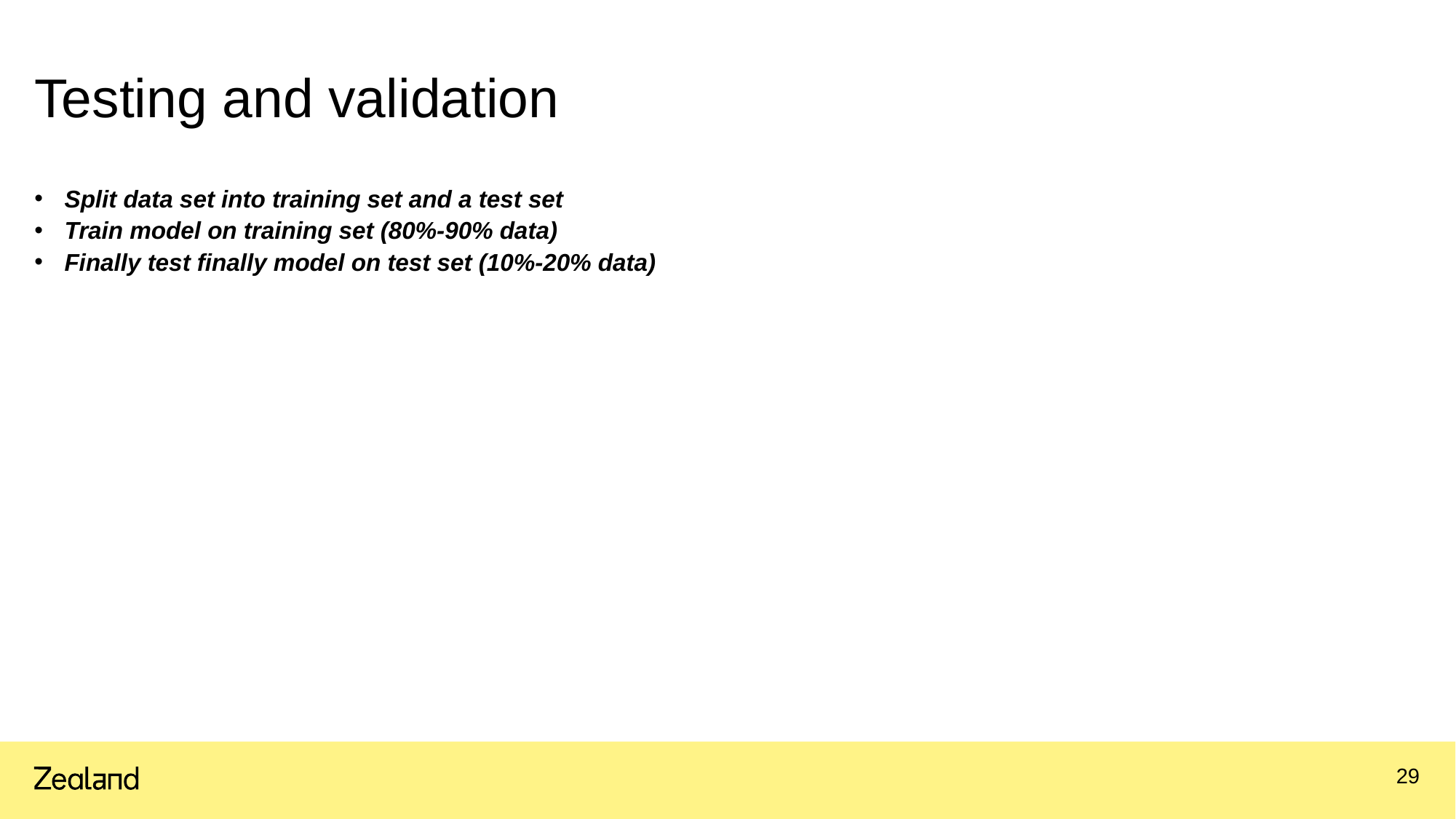

# Testing and validation
Split data set into training set and a test set
Train model on training set (80%-90% data)
Finally test finally model on test set (10%-20% data)

29
02.02.2022